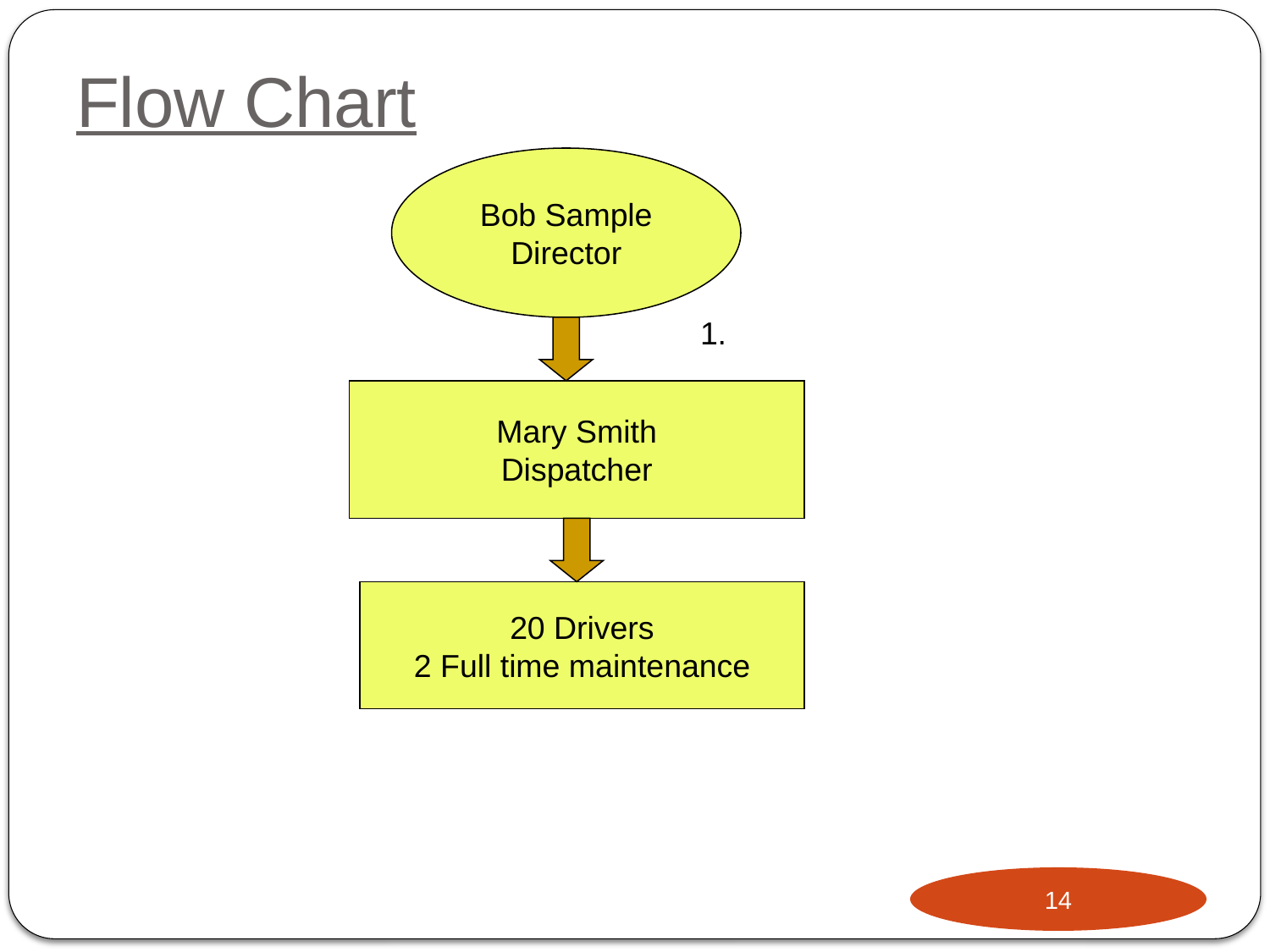

# Flow Chart
Bob Sample
Director

1.

Mary Smith
Dispatcher

20 Drivers
2 Full time maintenance
14